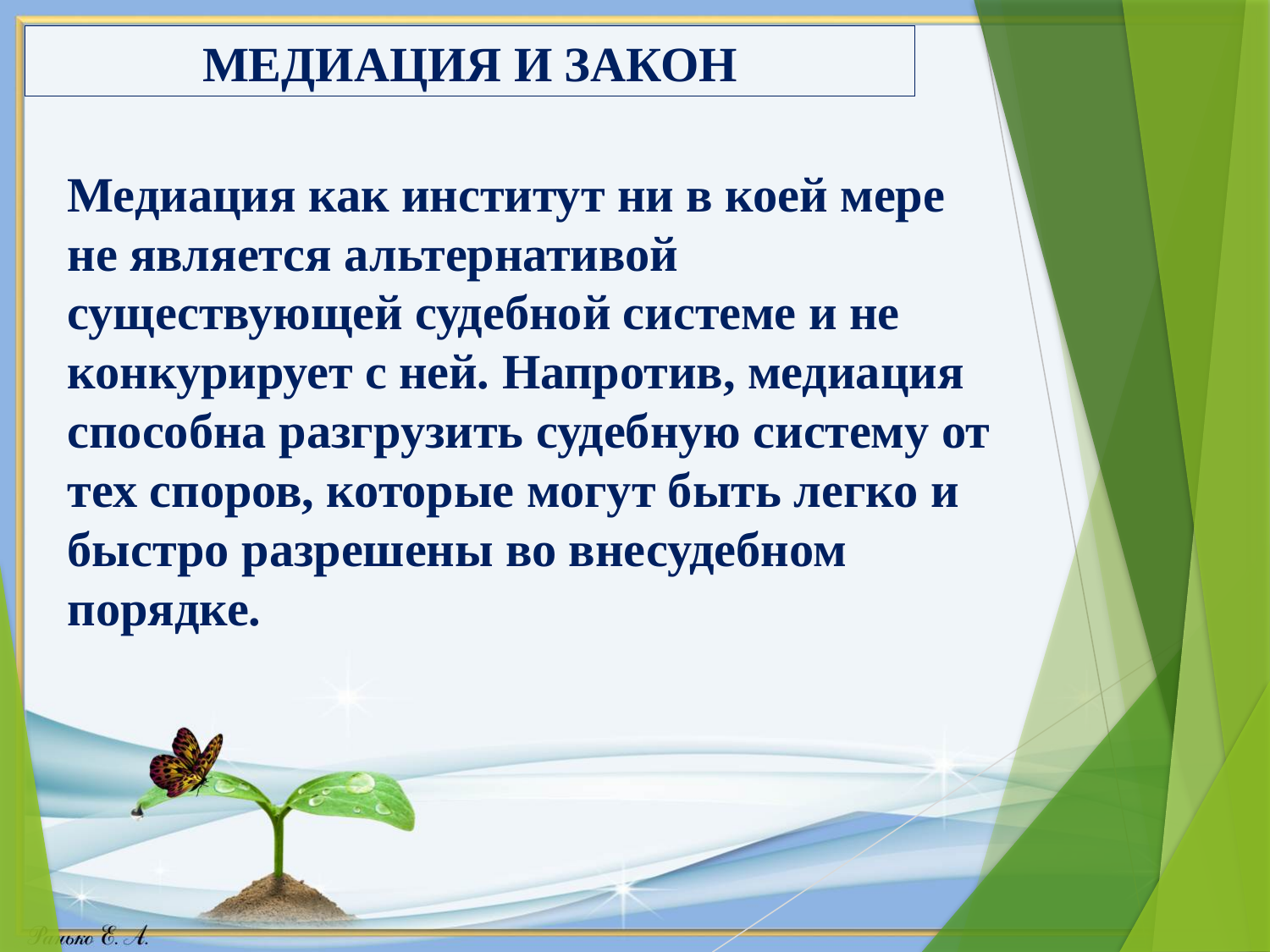

# МЕДИАЦИЯ И ЗАКОН
Медиация как институт ни в коей мере не является альтернативой существующей судебной системе и не конкурирует с ней. Напротив, медиация способна разгрузить судебную систему от тех споров, которые могут быть легко и быстро разрешены во внесудебном порядке.